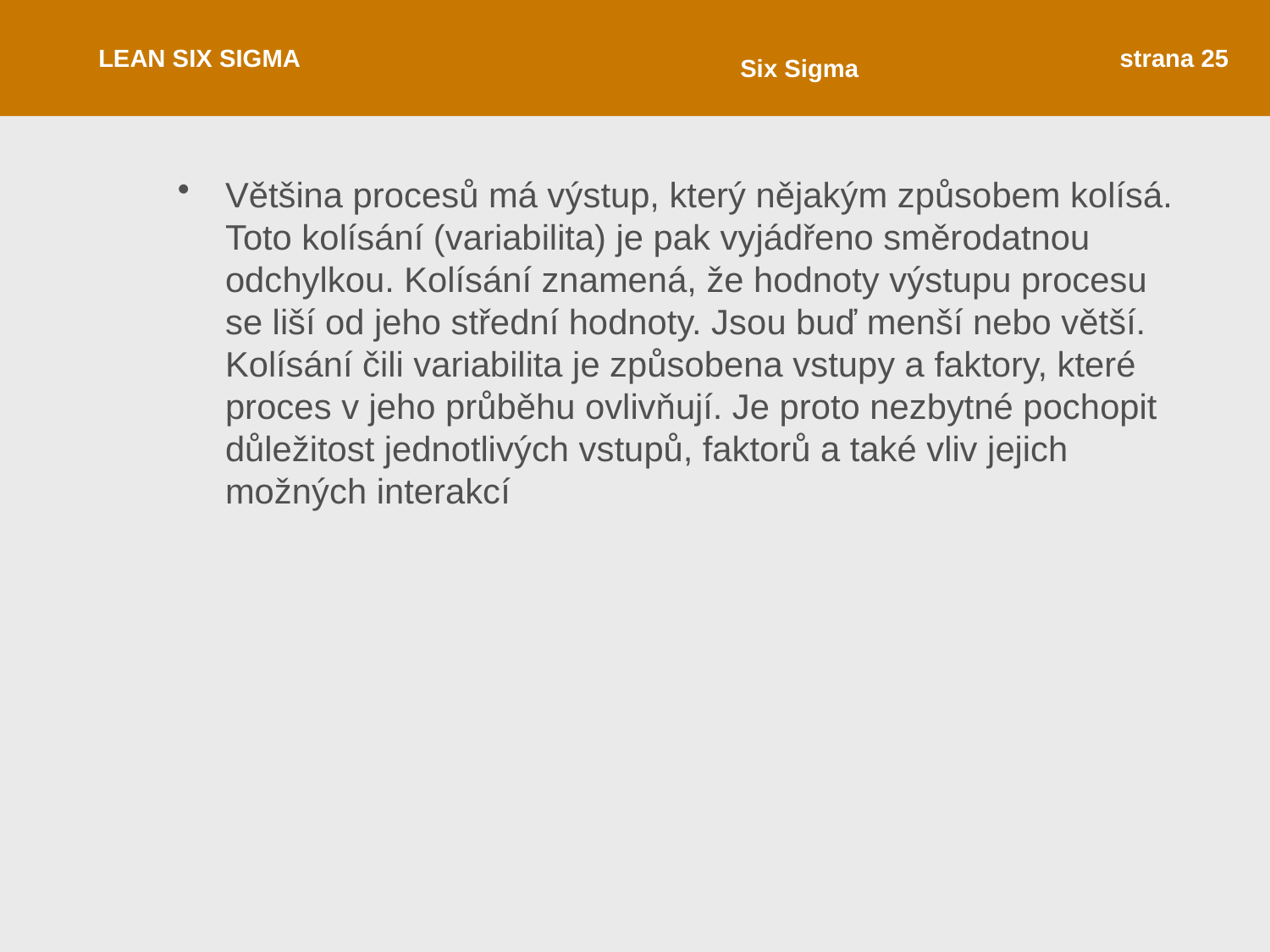

LEAN SIX SIGMA
strana 25
Six Sigma
Většina procesů má výstup, který nějakým způsobem kolísá. Toto kolísání (variabilita) je pak vyjádřeno směrodatnou odchylkou. Kolísání znamená, že hodnoty výstupu procesu se liší od jeho střední hodnoty. Jsou buď menší nebo větší. Kolísání čili variabilita je způsobena vstupy a faktory, které proces v jeho průběhu ovlivňují. Je proto nezbytné pochopit důležitost jednotlivých vstupů, faktorů a také vliv jejich možných interakcí